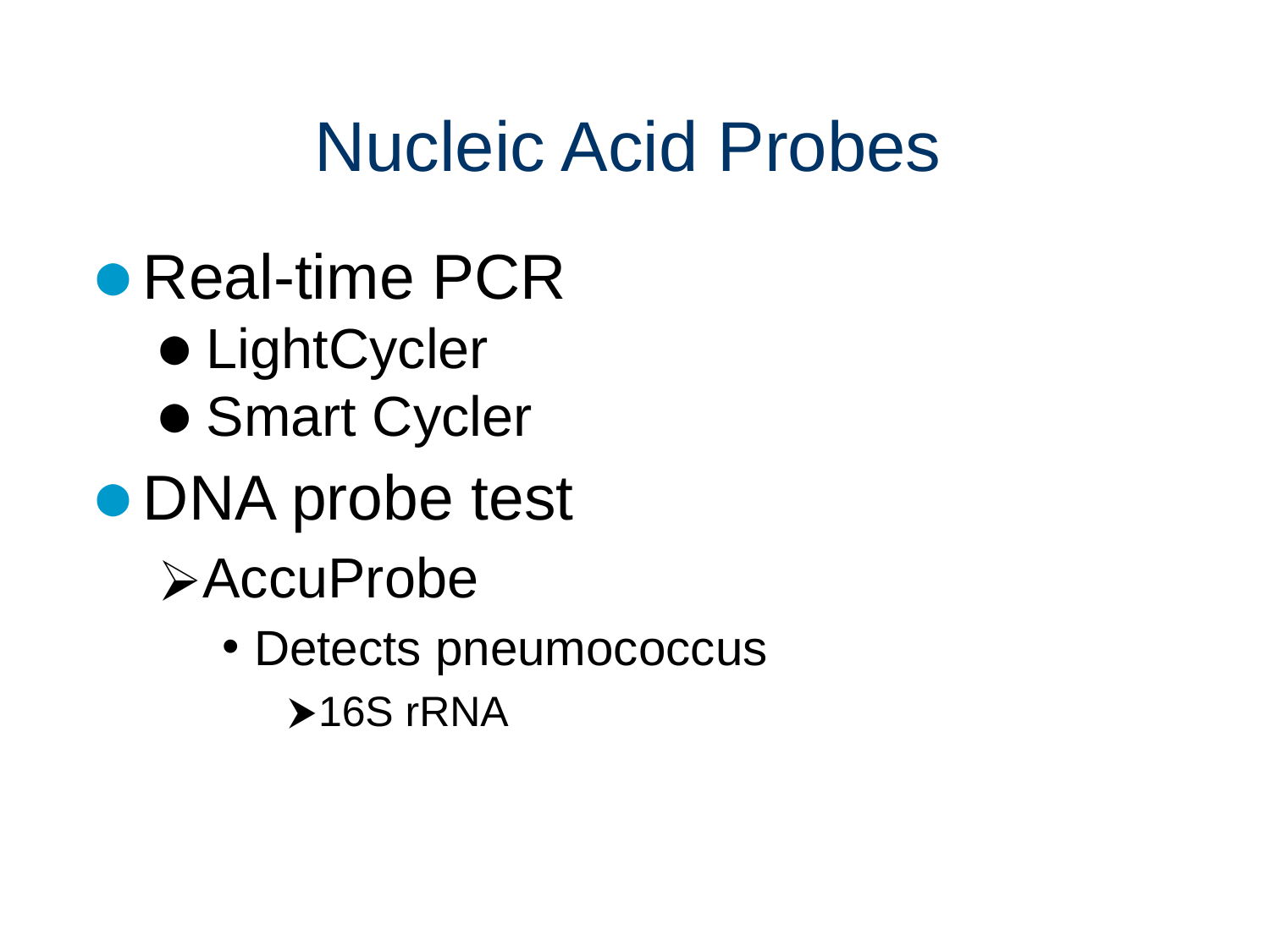

# Nucleic Acid Probes
Real-time PCR
LightCycler
Smart Cycler
DNA probe test
AccuProbe
Detects pneumococcus
16S rRNA